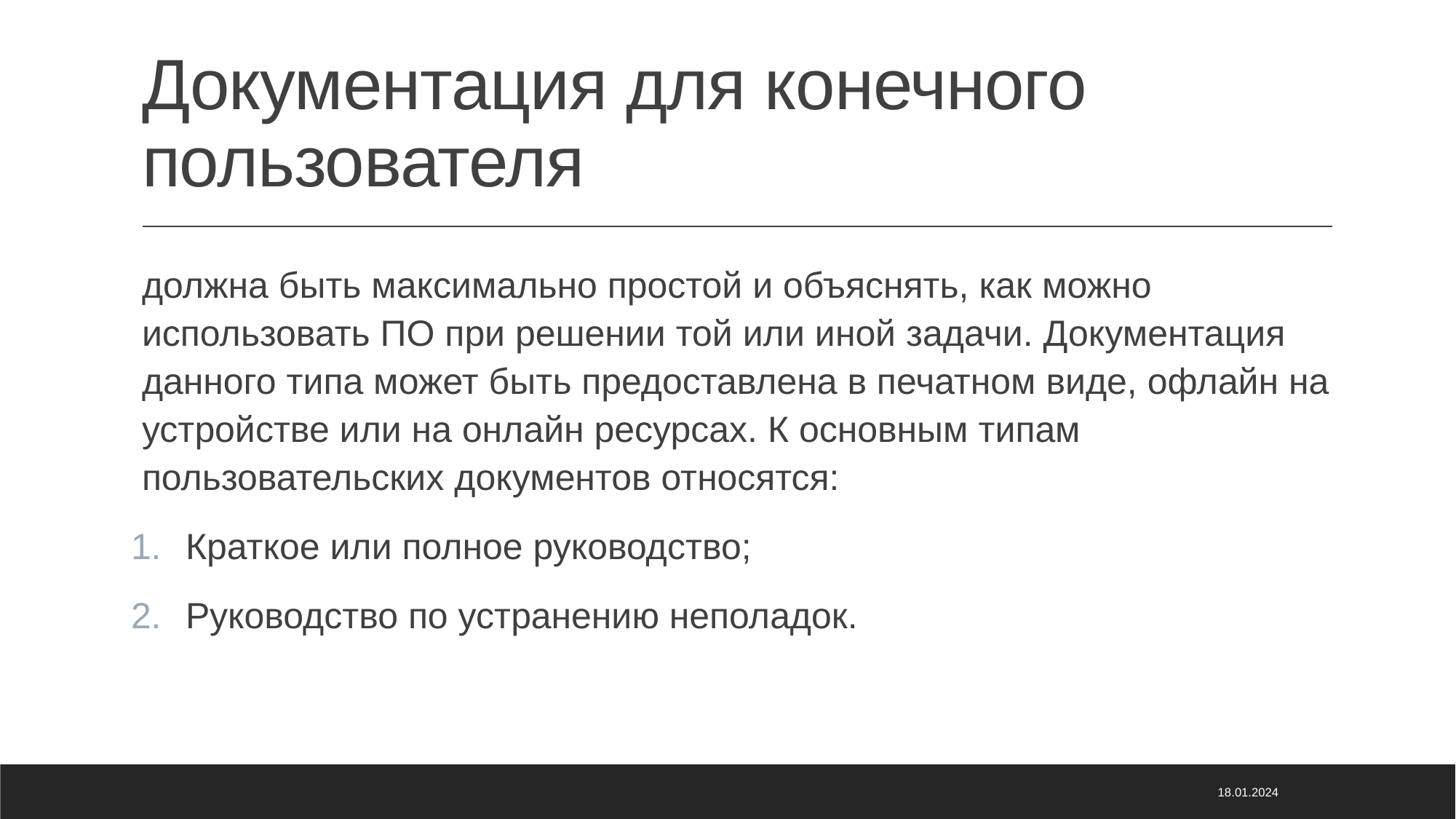

# Документация для конечного пользователя
должна быть максимально простой и объяснять, как можно использовать ПО при решении той или иной задачи. Документация данного типа может быть предоставлена в печатном виде, офлайн на устройстве или на онлайн ресурсах. К основным типам пользовательских документов относятся:
Краткое или полное руководство;
Руководство по устранению неполадок.
18.01.2024